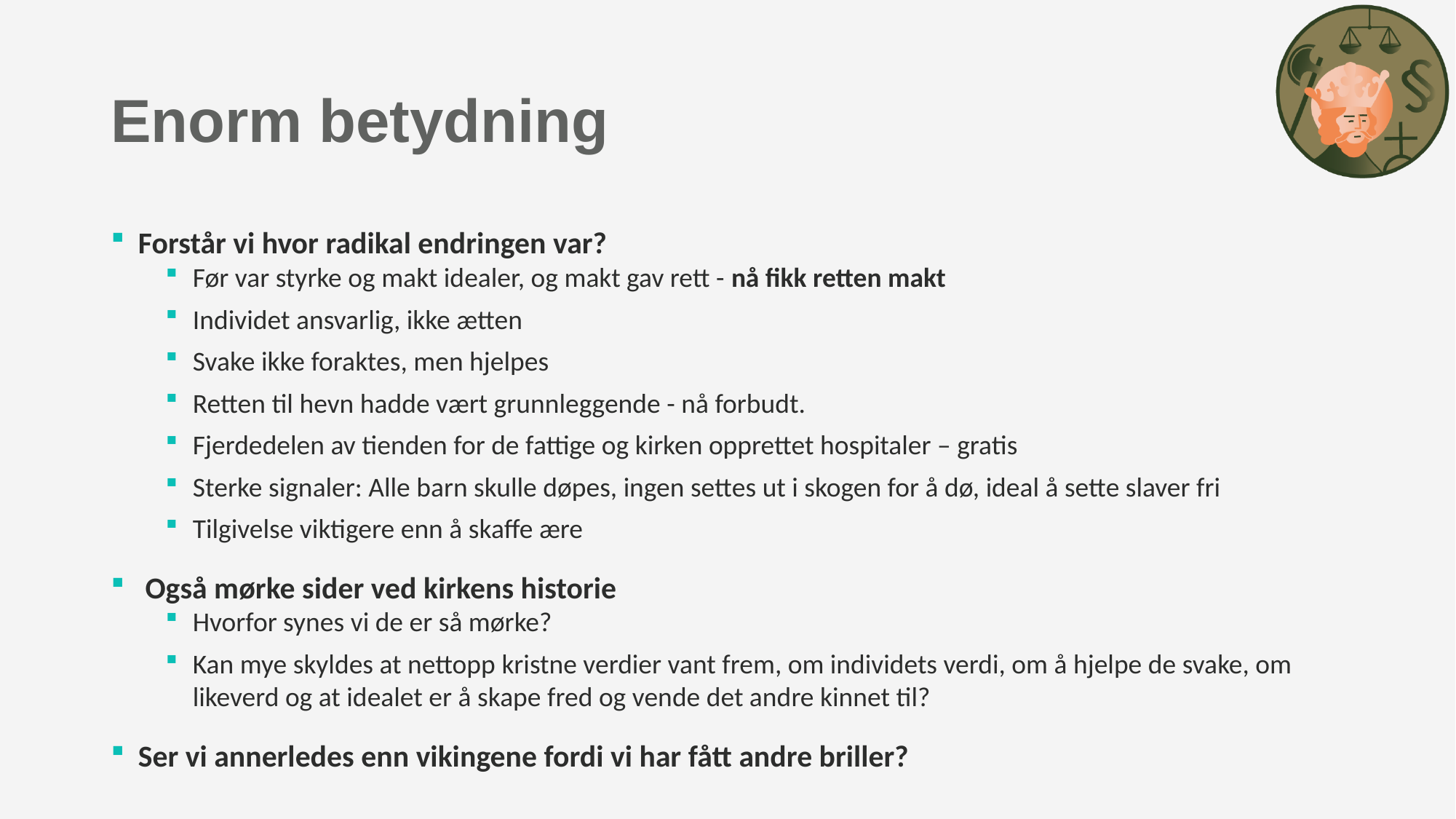

# Enorm betydning
Forstår vi hvor radikal endringen var?
Før var styrke og makt idealer, og makt gav rett - nå fikk retten makt
Individet ansvarlig, ikke ætten
Svake ikke foraktes, men hjelpes
Retten til hevn hadde vært grunnleggende - nå forbudt.
Fjerdedelen av tienden for de fattige og kirken opprettet hospitaler – gratis
Sterke signaler: Alle barn skulle døpes, ingen settes ut i skogen for å dø, ideal å sette slaver fri
Tilgivelse viktigere enn å skaffe ære
 Også mørke sider ved kirkens historie
Hvorfor synes vi de er så mørke?
Kan mye skyldes at nettopp kristne verdier vant frem, om individets verdi, om å hjelpe de svake, om likeverd og at idealet er å skape fred og vende det andre kinnet til?
Ser vi annerledes enn vikingene fordi vi har fått andre briller?